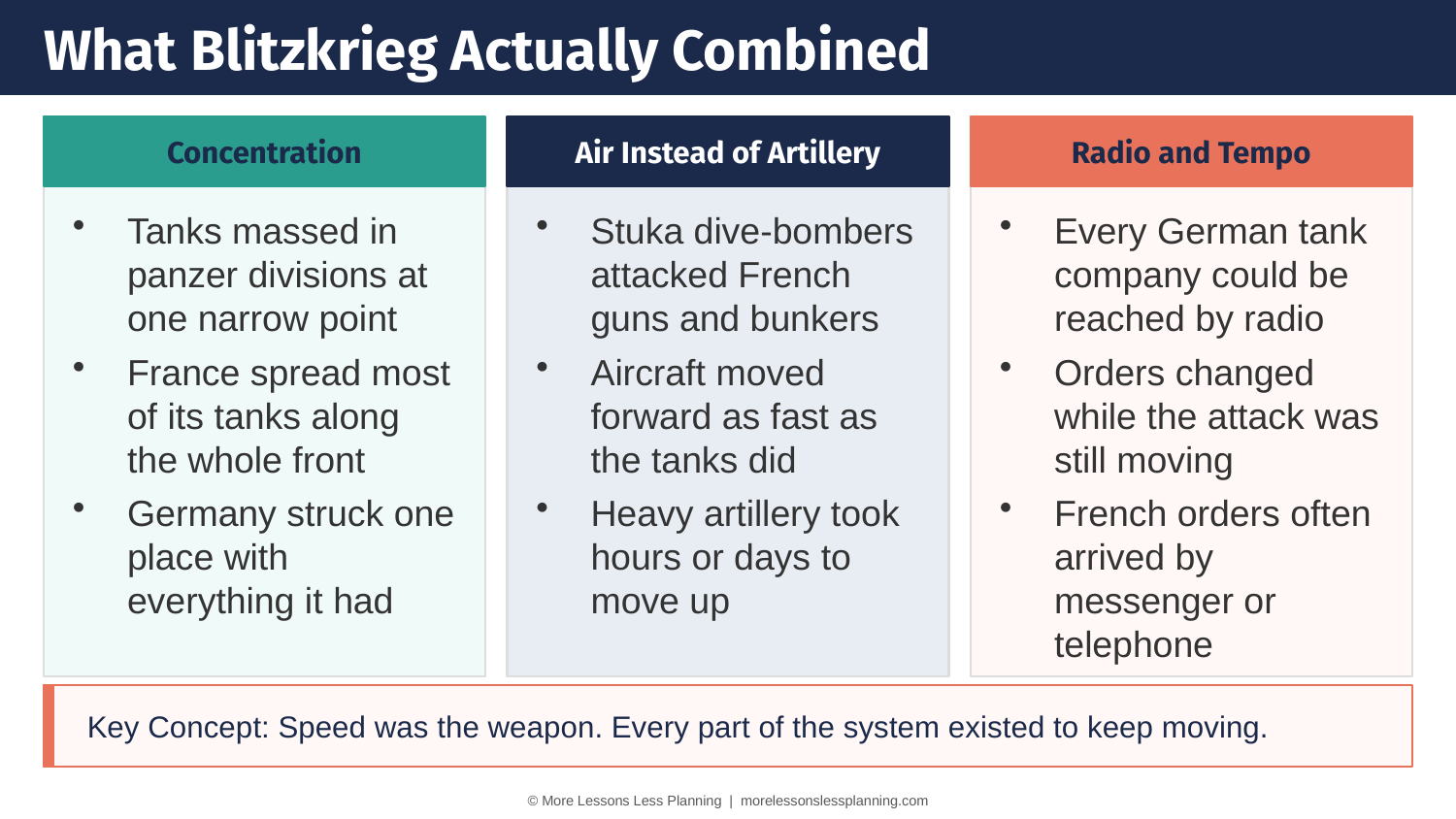

What Blitzkrieg Actually Combined

Concentration

Air Instead of Artillery

Radio and Tempo
Tanks massed in panzer divisions at one narrow point
France spread most of its tanks along the whole front
Germany struck one place with everything it had
Stuka dive-bombers attacked French guns and bunkers
Aircraft moved forward as fast as the tanks did
Heavy artillery took hours or days to move up
Every German tank company could be reached by radio
Orders changed while the attack was still moving
French orders often arrived by messenger or telephone

Key Concept: Speed was the weapon. Every part of the system existed to keep moving.
© More Lessons Less Planning  |  morelessonslessplanning.com